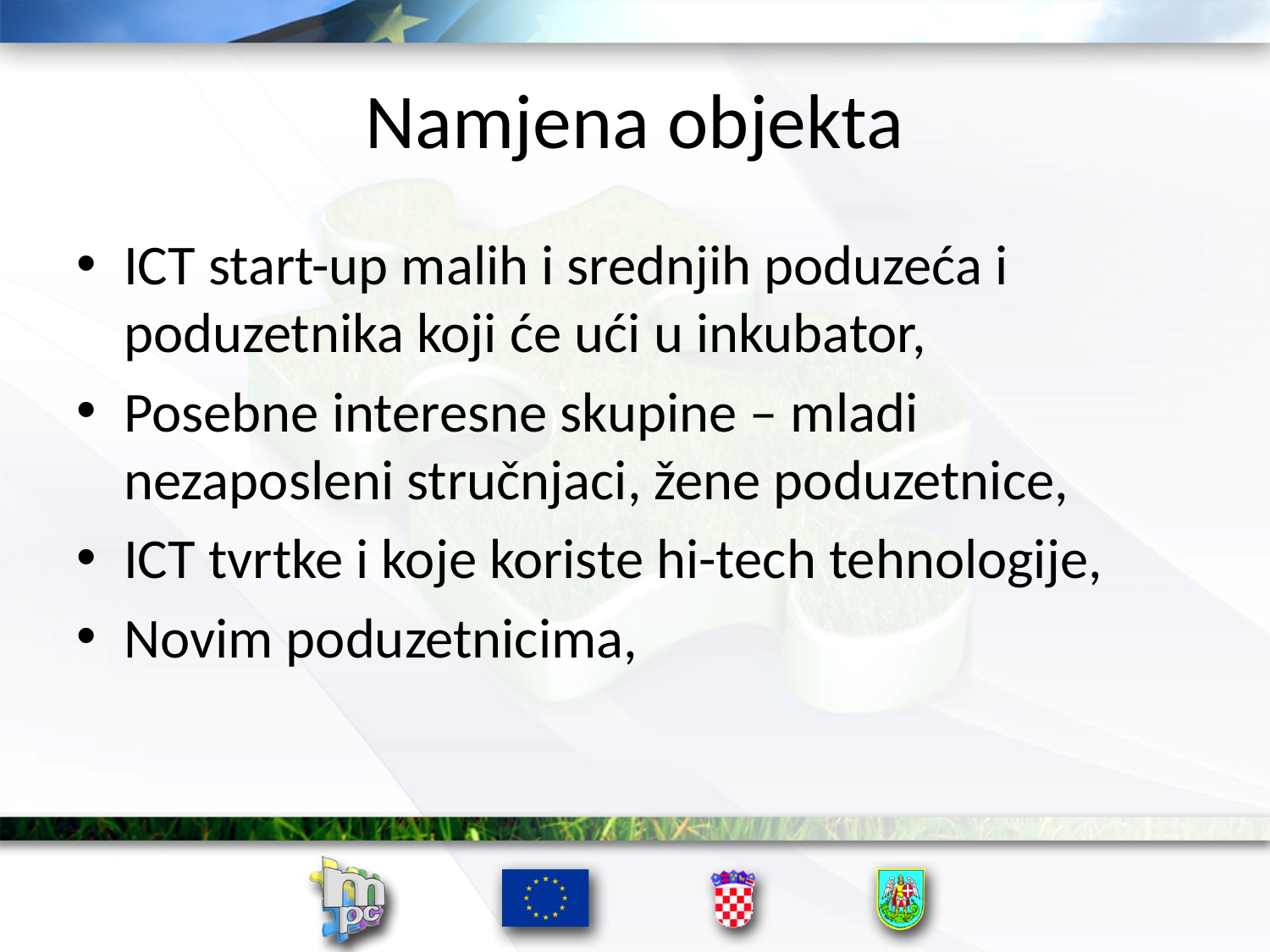

# Namjena objekta
ICT start-up malih i srednjih poduzeća i poduzetnika koji će ući u inkubator,
Posebne interesne skupine – mladi nezaposleni stručnjaci, žene poduzetnice,
ICT tvrtke i koje koriste hi-tech tehnologije,
Novim poduzetnicima,